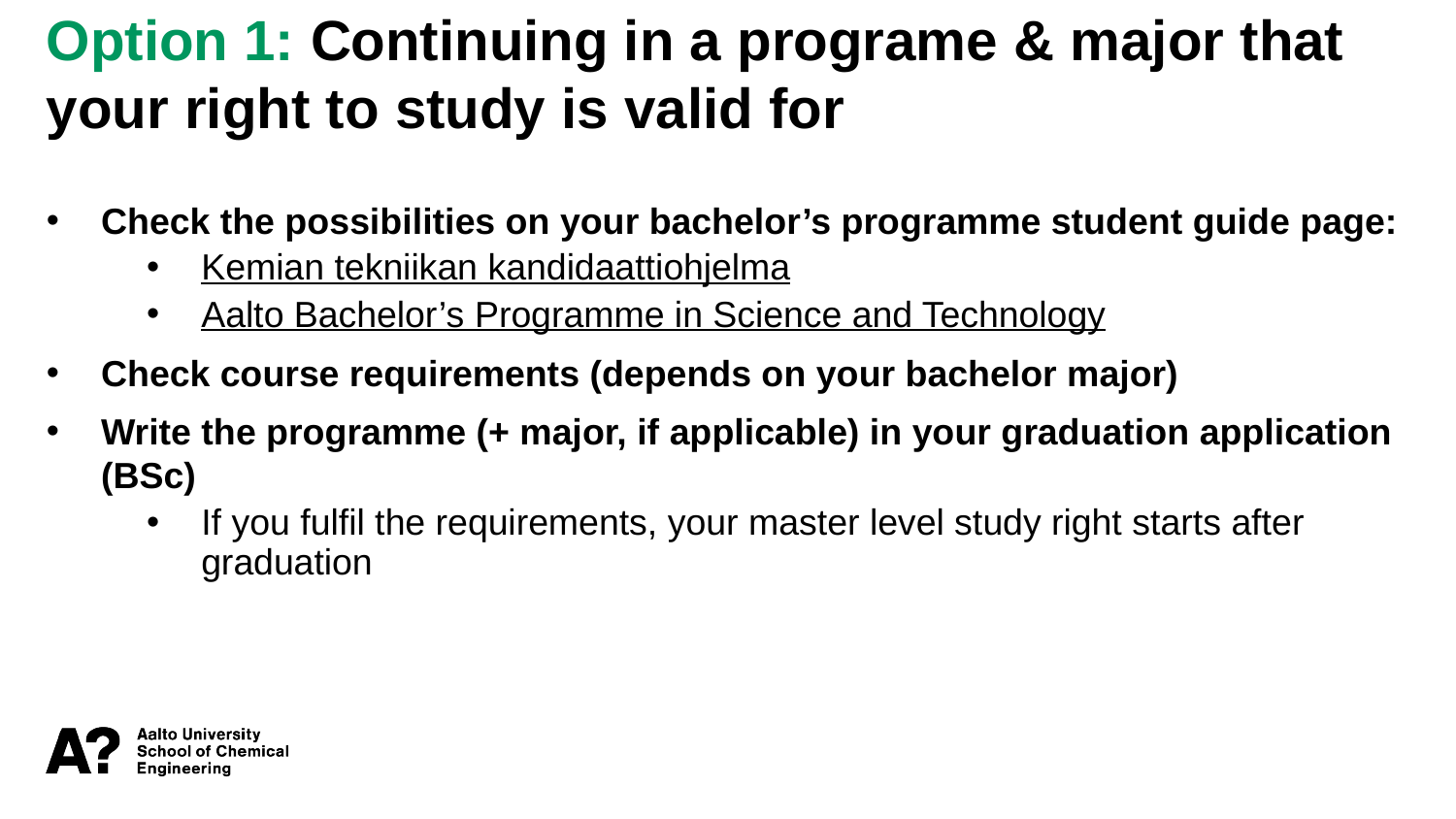

Option 1: Continuing in a programe & major that your right to study is valid for

Check the possibilities on your bachelor’s programme student guide page:
Kemian tekniikan kandidaattiohjelma
Aalto Bachelor’s Programme in Science and Technology
Check course requirements (depends on your bachelor major)
Write the programme (+ major, if applicable) in your graduation application (BSc)
If you fulfil the requirements, your master level study right starts after graduation